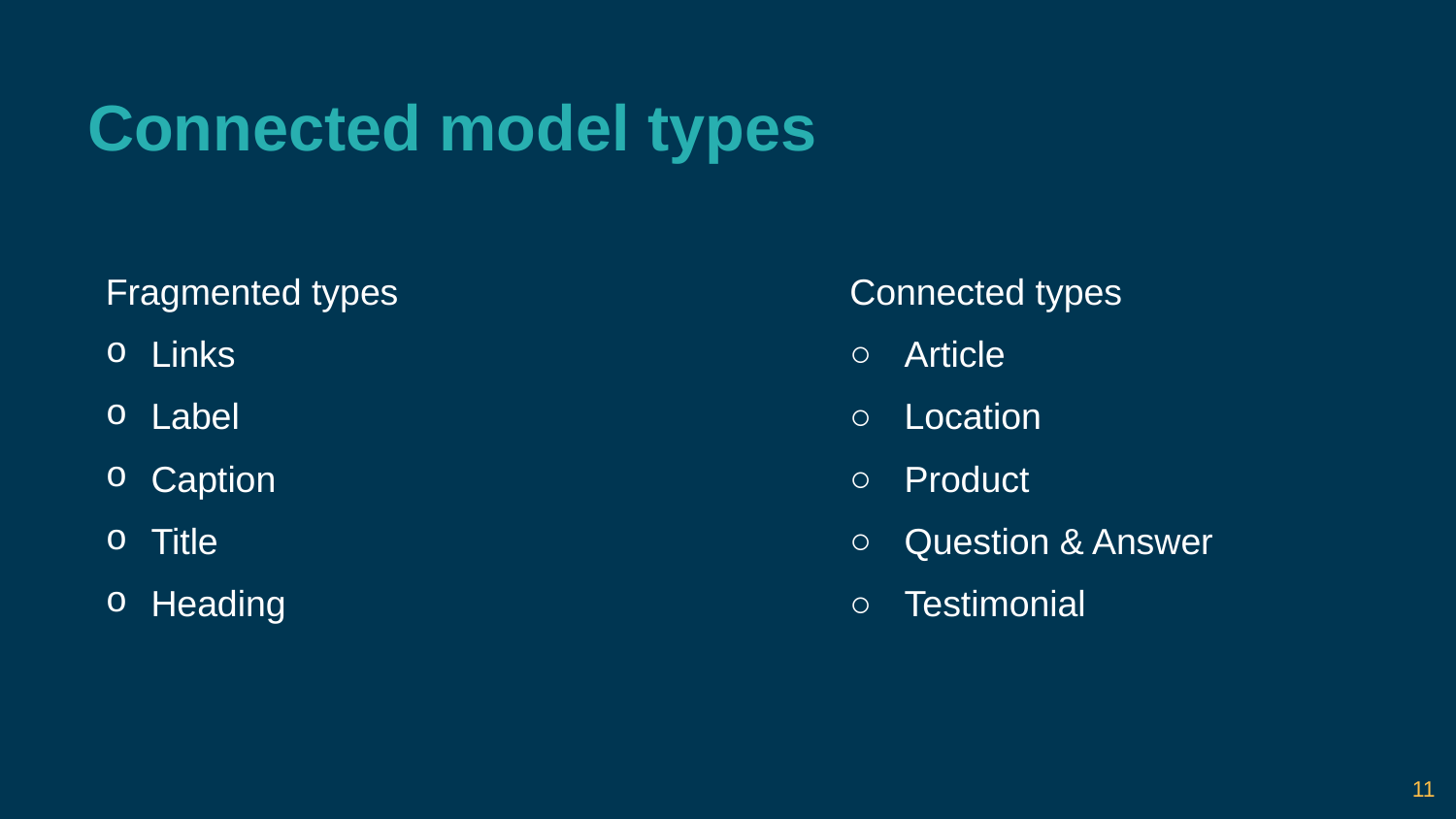

# Connected model types
Fragmented types
Links
Label
Caption
Title
Heading
Connected types
Article
Location
Product
Question & Answer
Testimonial
11